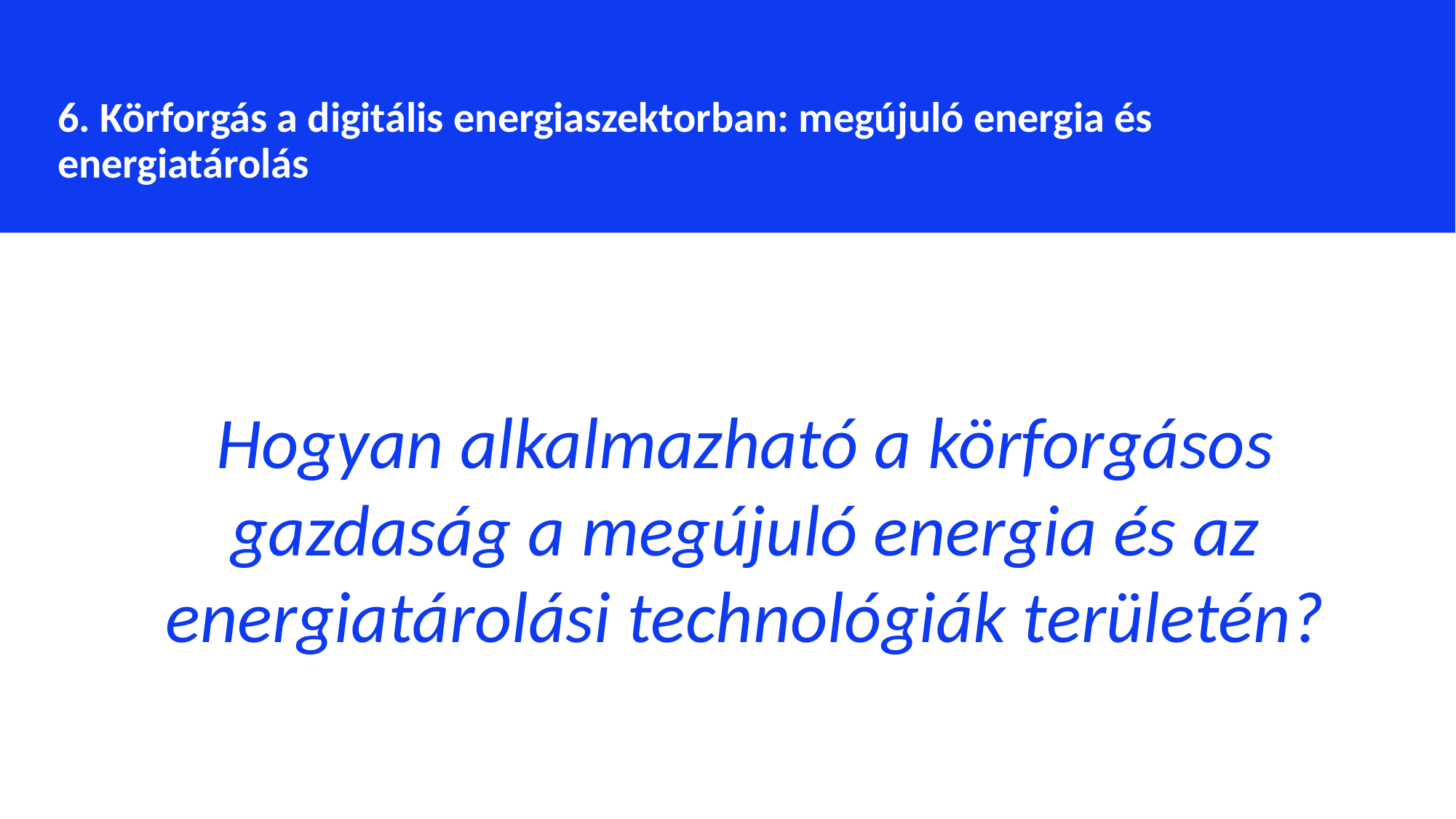

6. Körforgás a digitális energiaszektorban: megújuló energia és energiatárolás

Hogyan alkalmazható a körforgásos gazdaság a megújuló energia és az energiatárolási technológiák területén?